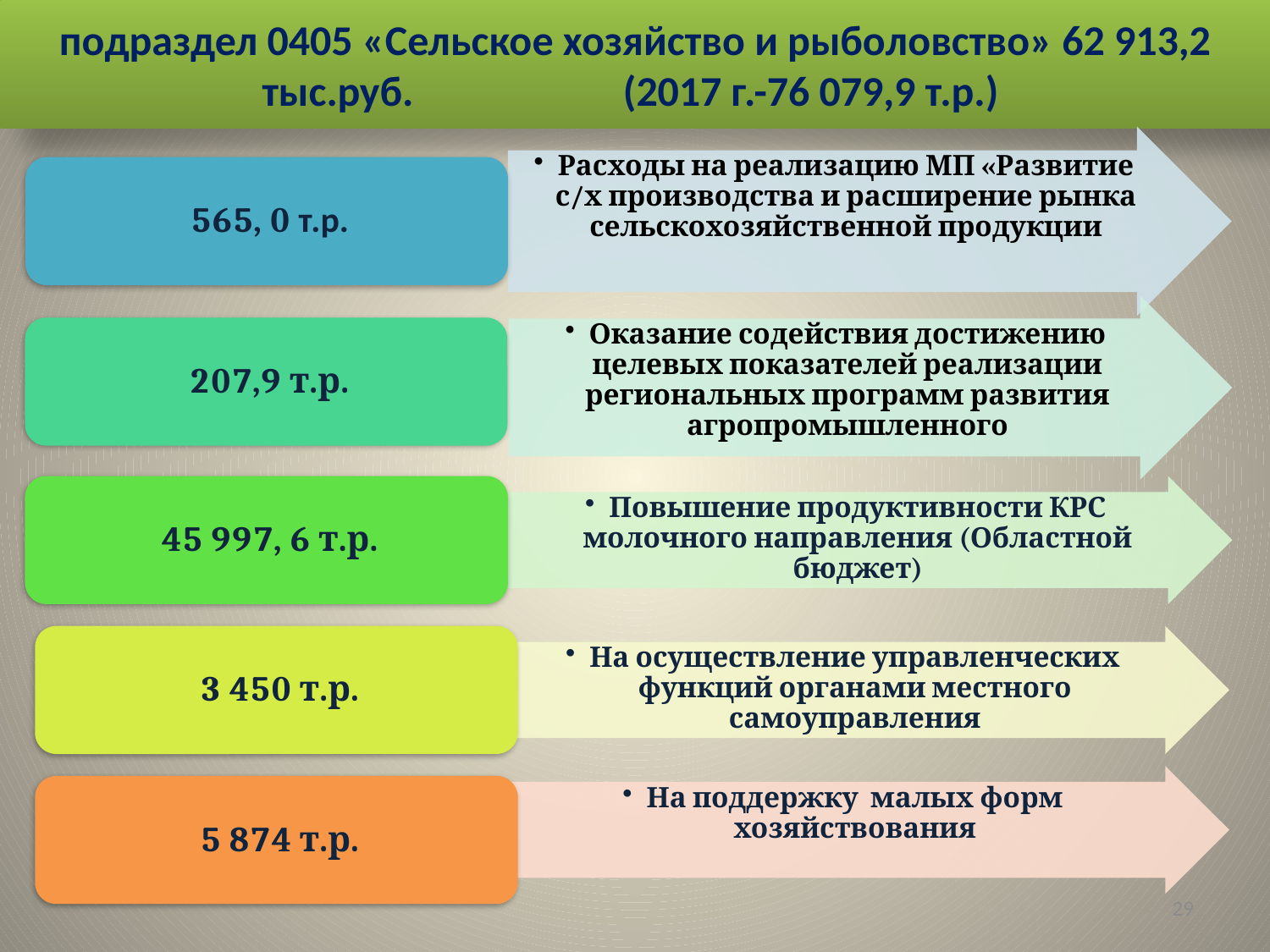

# подраздел 0405 «Сельское хозяйство и рыболовство» 62 913,2 тыс.руб.                      (2017 г.-76 079,9 т.р.)
Расходы на реализацию МП «Развитие с/х производства и расширение рынка сельскохозяйственной продукции
565, 0 т.р.
Оказание содействия достижению целевых показателей реализации региональных программ развития агропромышленного
207,9 т.р.
Повышение продуктивности КРС молочного направления (Областной бюджет)
45 997, 6 т.р.
На осуществление управленческих функций органами местного самоуправления
3 450 т.р.
На поддержку  малых форм хозяйствования
5 874 т.р.
29